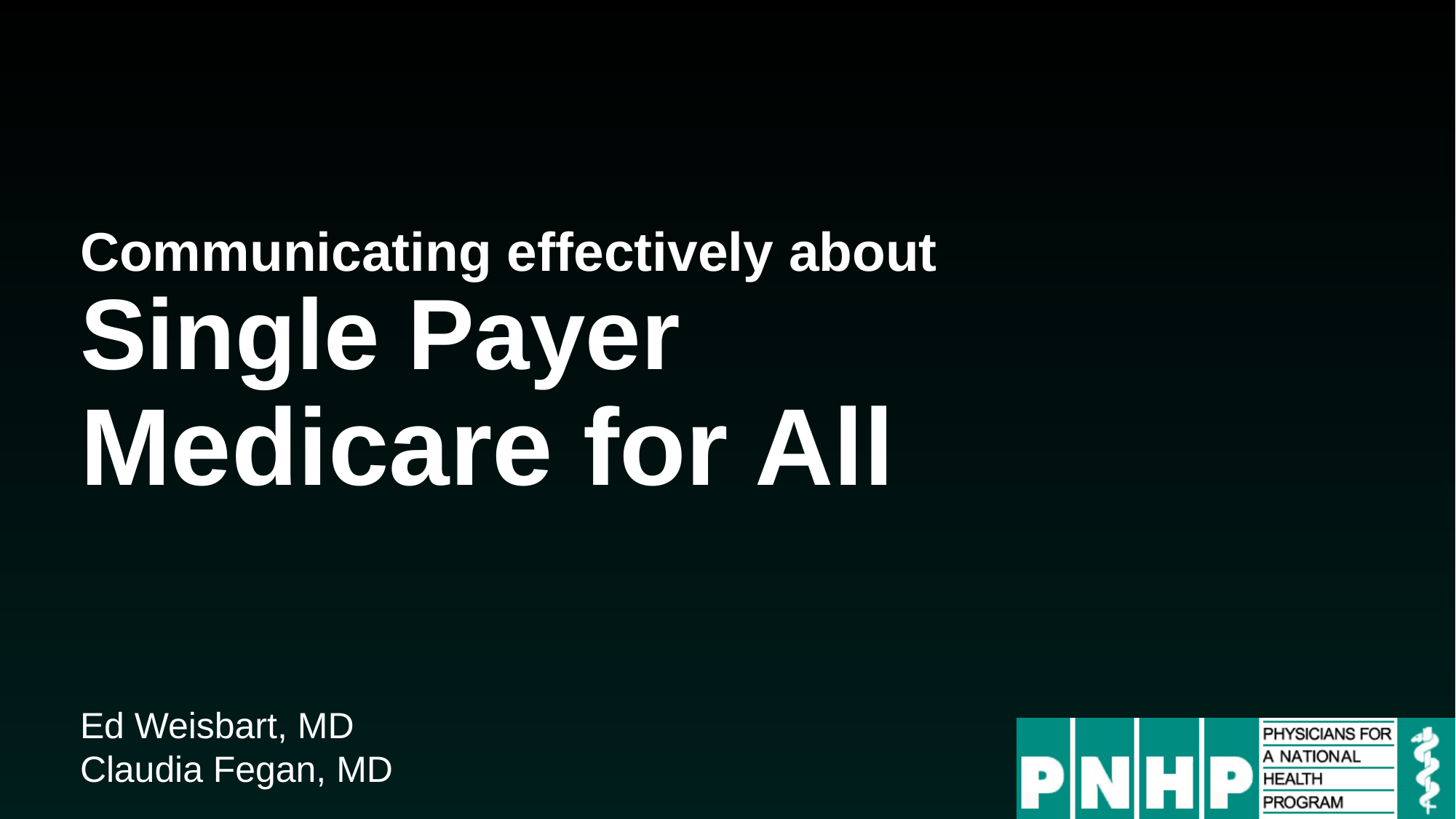

# Communicating effectively about Single Payer Medicare for All

Ed Weisbart, MD
Claudia Fegan, MD